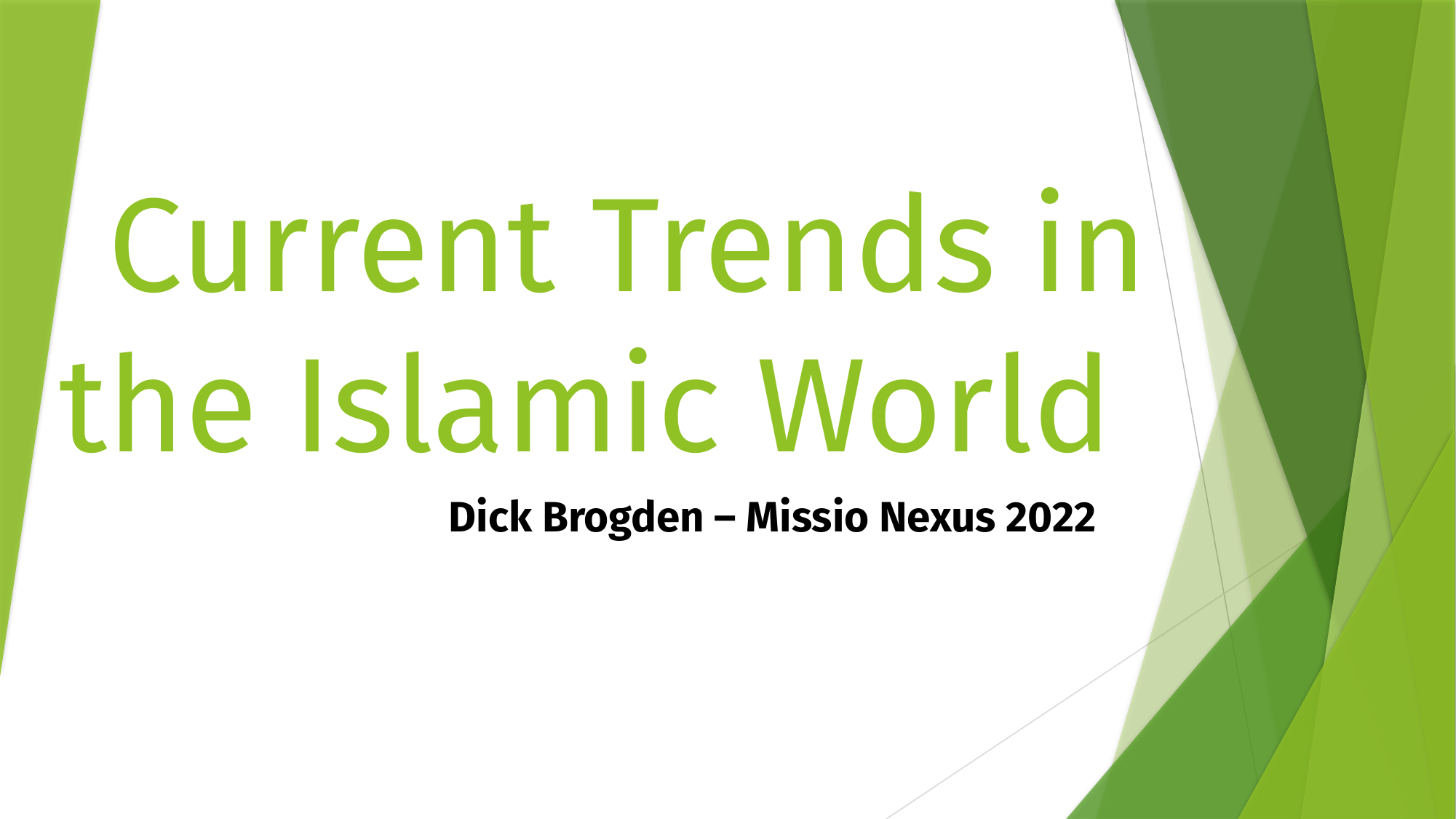

# Current Trends in the Islamic World
Dick Brogden – Missio Nexus 2022